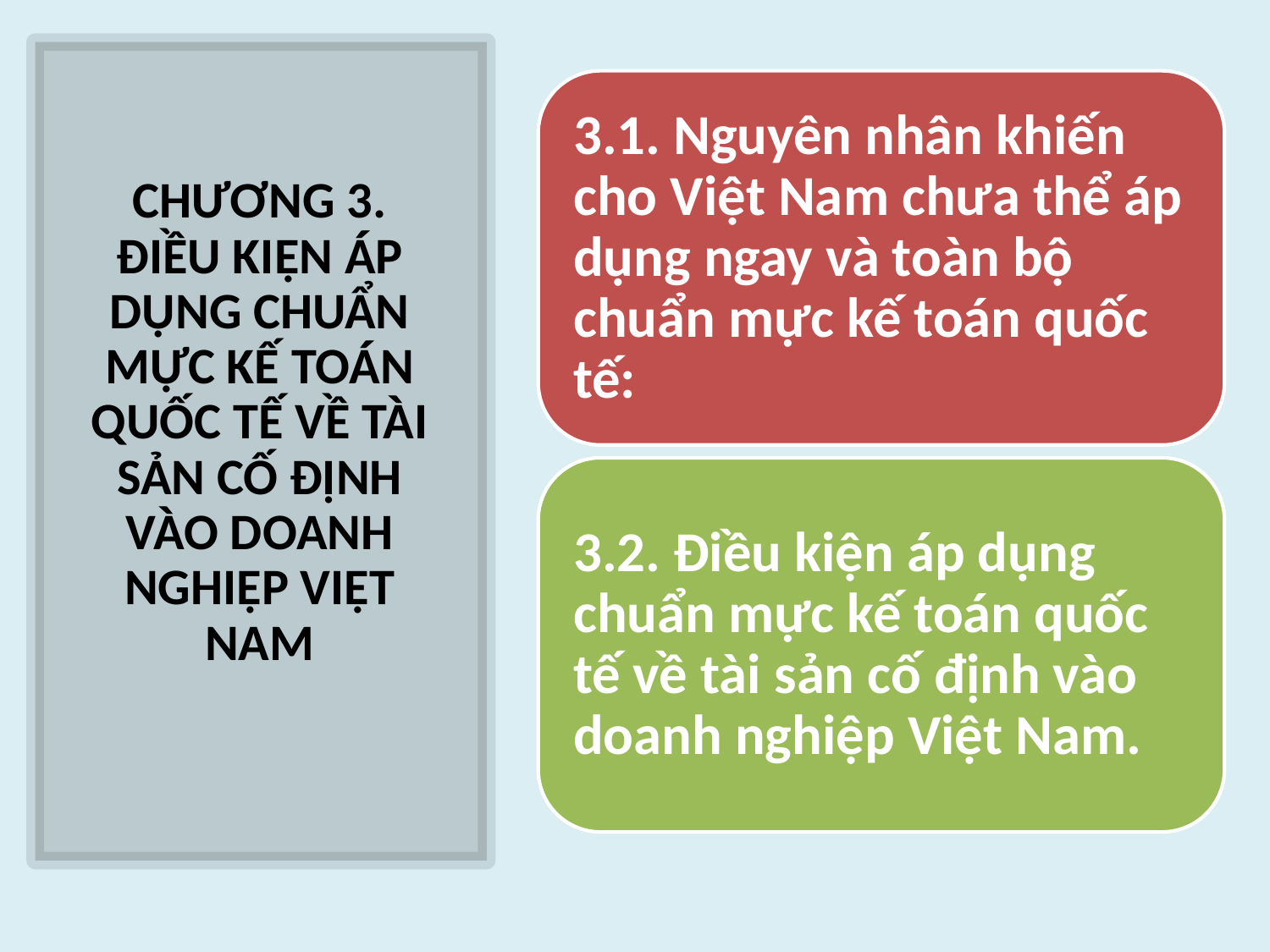

3.1. Nguyên nhân khiến cho Việt Nam chưa thể áp dụng ngay và toàn bộ chuẩn mực kế toán quốc tế:
# CHƯƠNG 3. ĐIỀU KIỆN ÁP DỤNG CHUẨN MỰC KẾ TOÁN QUỐC TẾ VỀ TÀI SẢN CỐ ĐỊNH VÀO DOANH NGHIỆP VIỆT NAM
3.2. Điều kiện áp dụng chuẩn mực kế toán quốc tế về tài sản cố định vào doanh nghiệp Việt Nam.